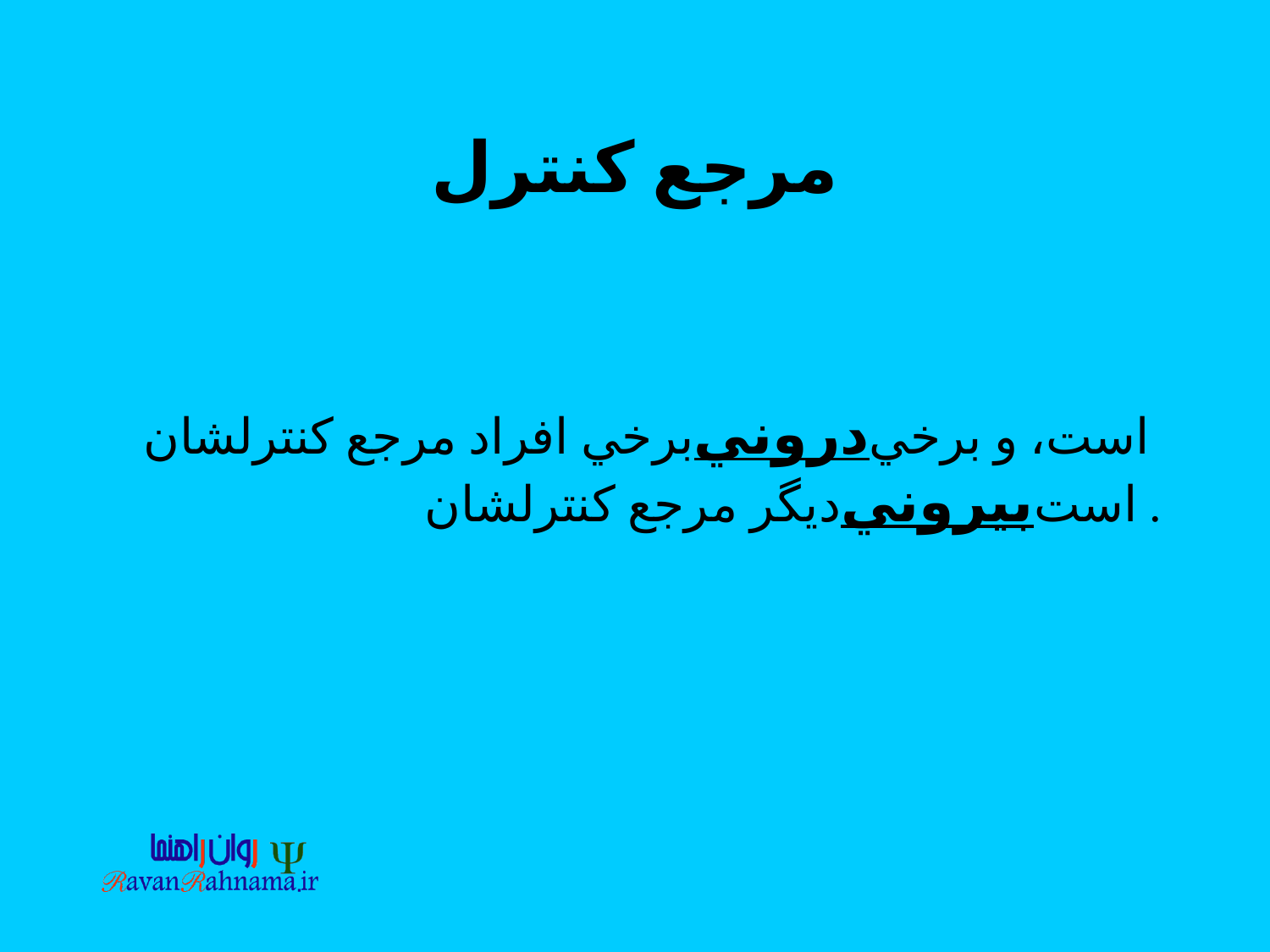

# مرجع كنترل
برخي افراد مرجع كنترلشان دروني است، و برخي ديگر مرجع كنترلشان بيروني است.